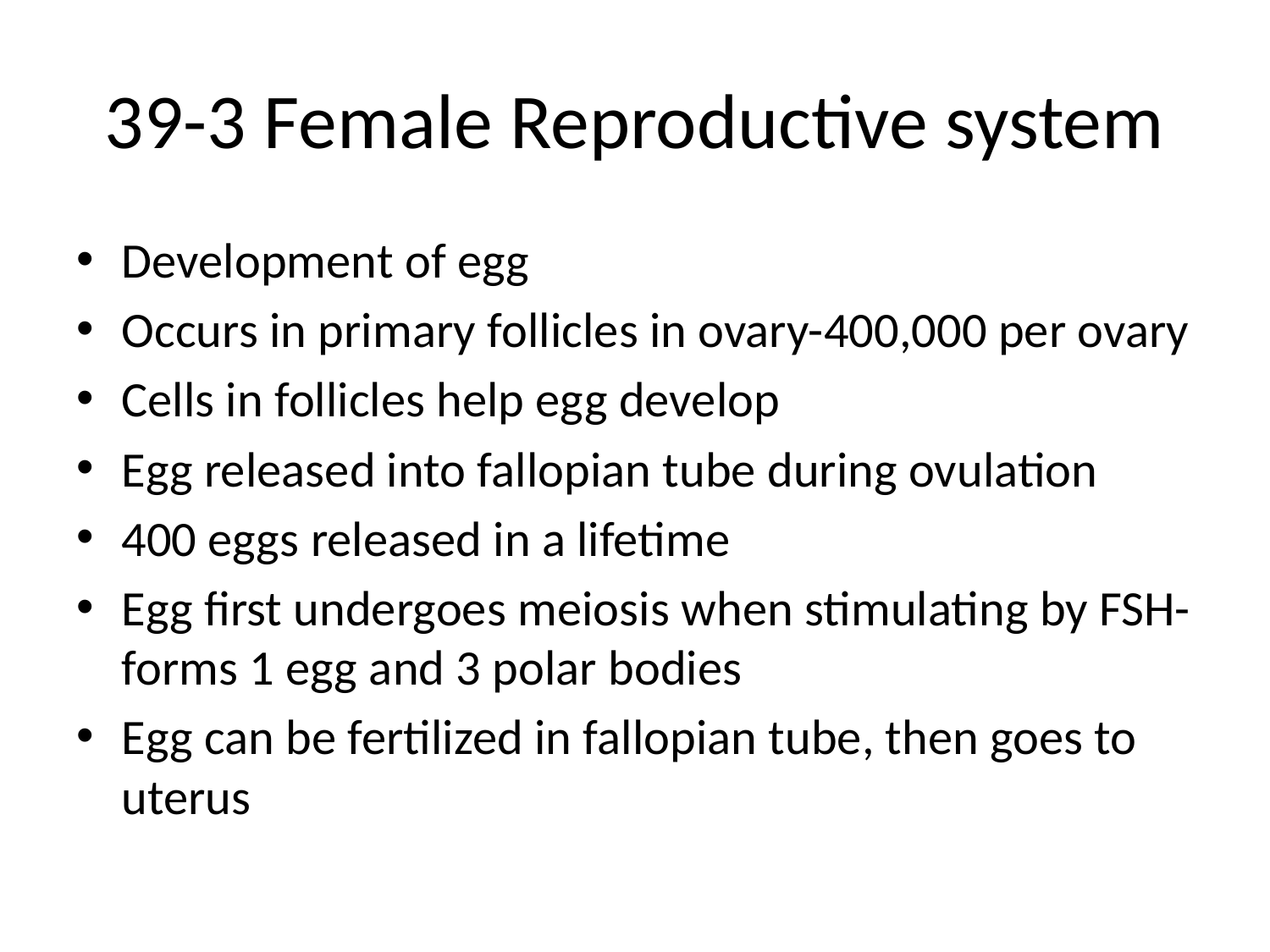

# 39-3 Female Reproductive system
Development of egg
Occurs in primary follicles in ovary-400,000 per ovary
Cells in follicles help egg develop
Egg released into fallopian tube during ovulation
400 eggs released in a lifetime
Egg first undergoes meiosis when stimulating by FSH-forms 1 egg and 3 polar bodies
Egg can be fertilized in fallopian tube, then goes to uterus